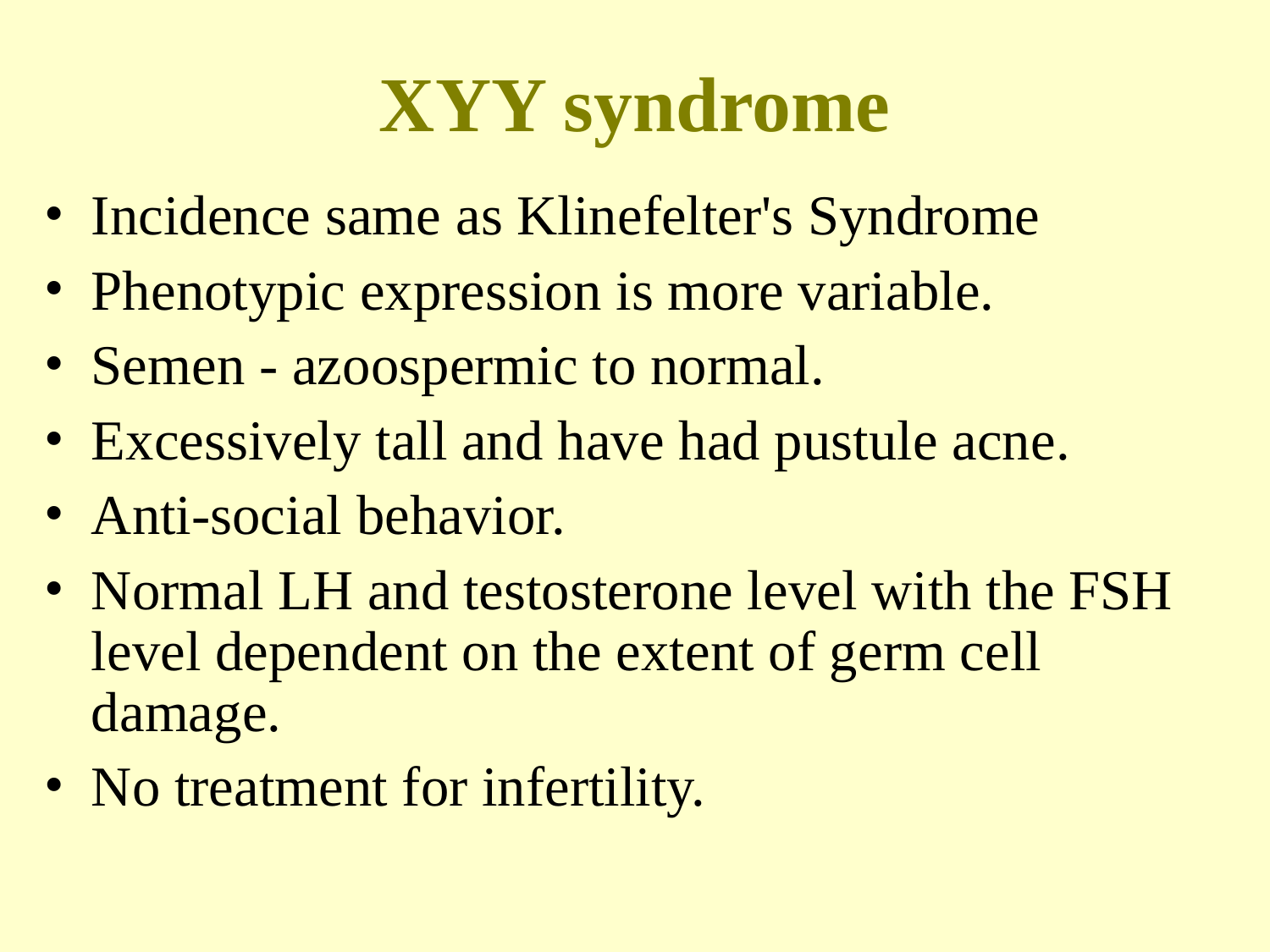

XYY syndrome
Incidence same as Klinefelter's Syndrome
Phenotypic expression is more variable.
Semen - azoospermic to normal.
Excessively tall and have had pustule acne.
Anti-social behavior.
Normal LH and testosterone level with the FSH level dependent on the extent of germ cell damage.
No treatment for infertility.